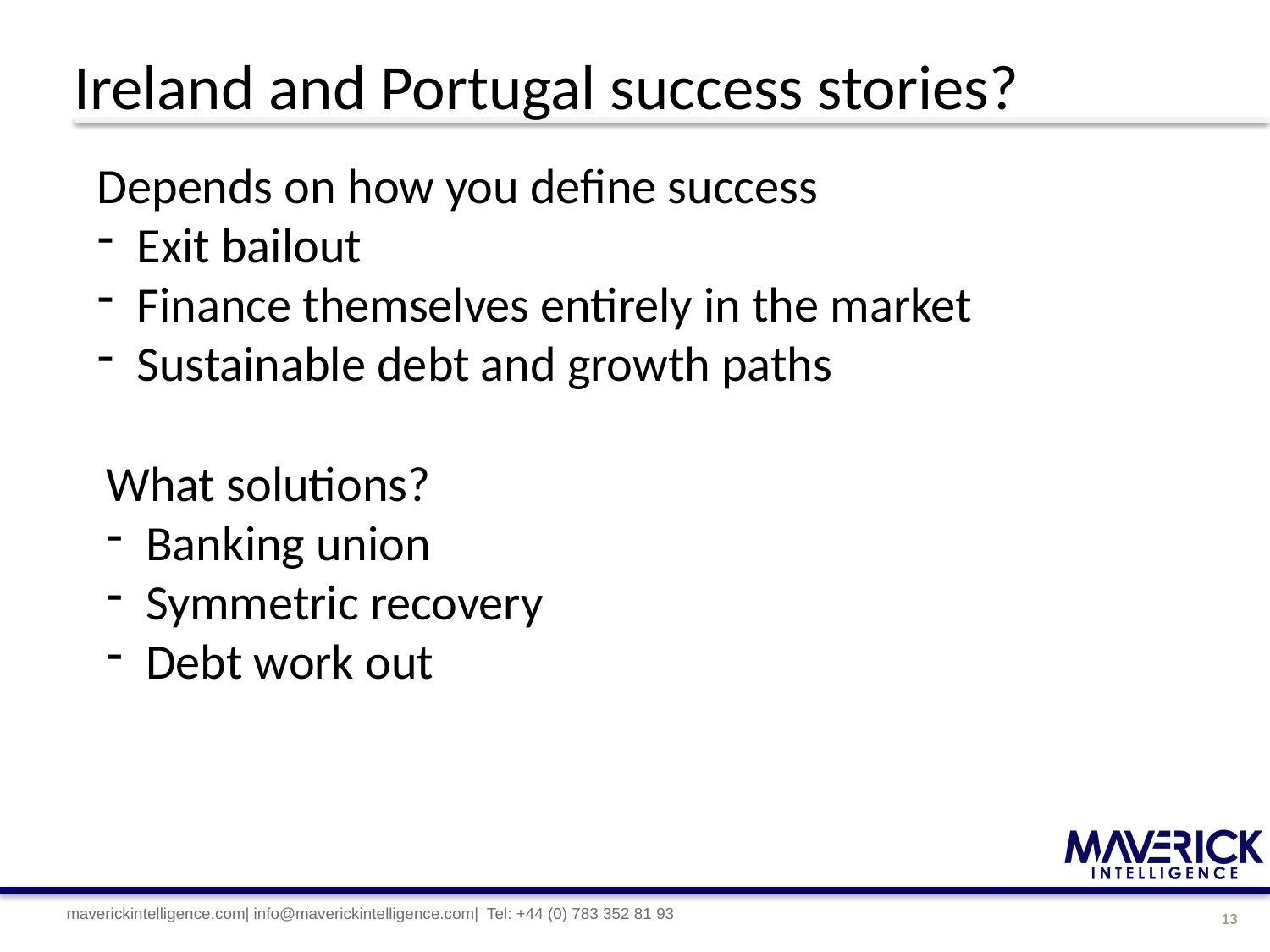

# Ireland and Portugal success stories?
Depends on how you define success
Exit bailout
Finance themselves entirely in the market
Sustainable debt and growth paths
What solutions?
Banking union
Symmetric recovery
Debt work out
maverickintelligence.com| info@maverickintelligence.com|  Tel: +44 (0) 783 352 81 93
13